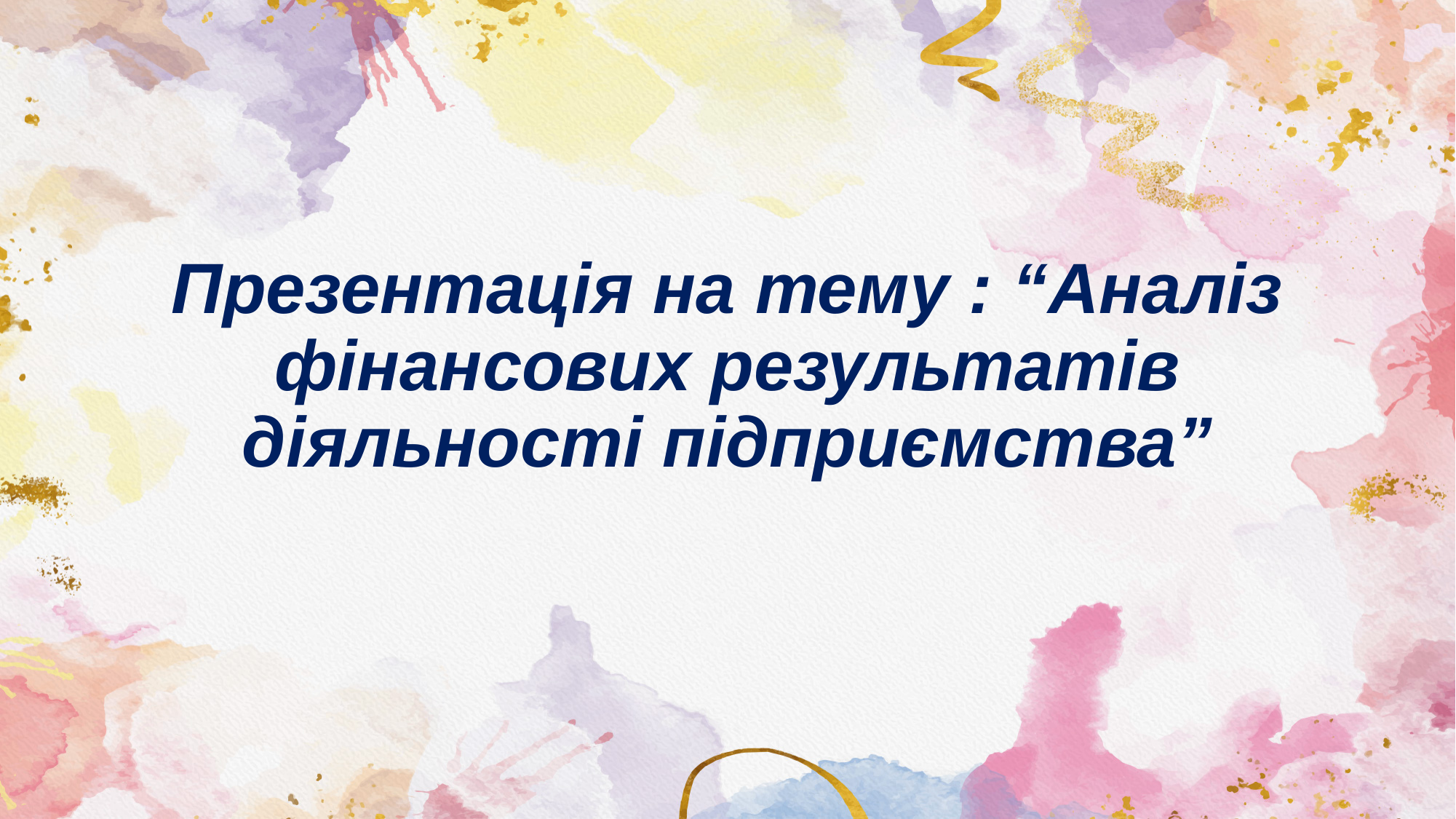

# Презентація на тему : “Аналіз фінансових результатів діяльності підприємства”